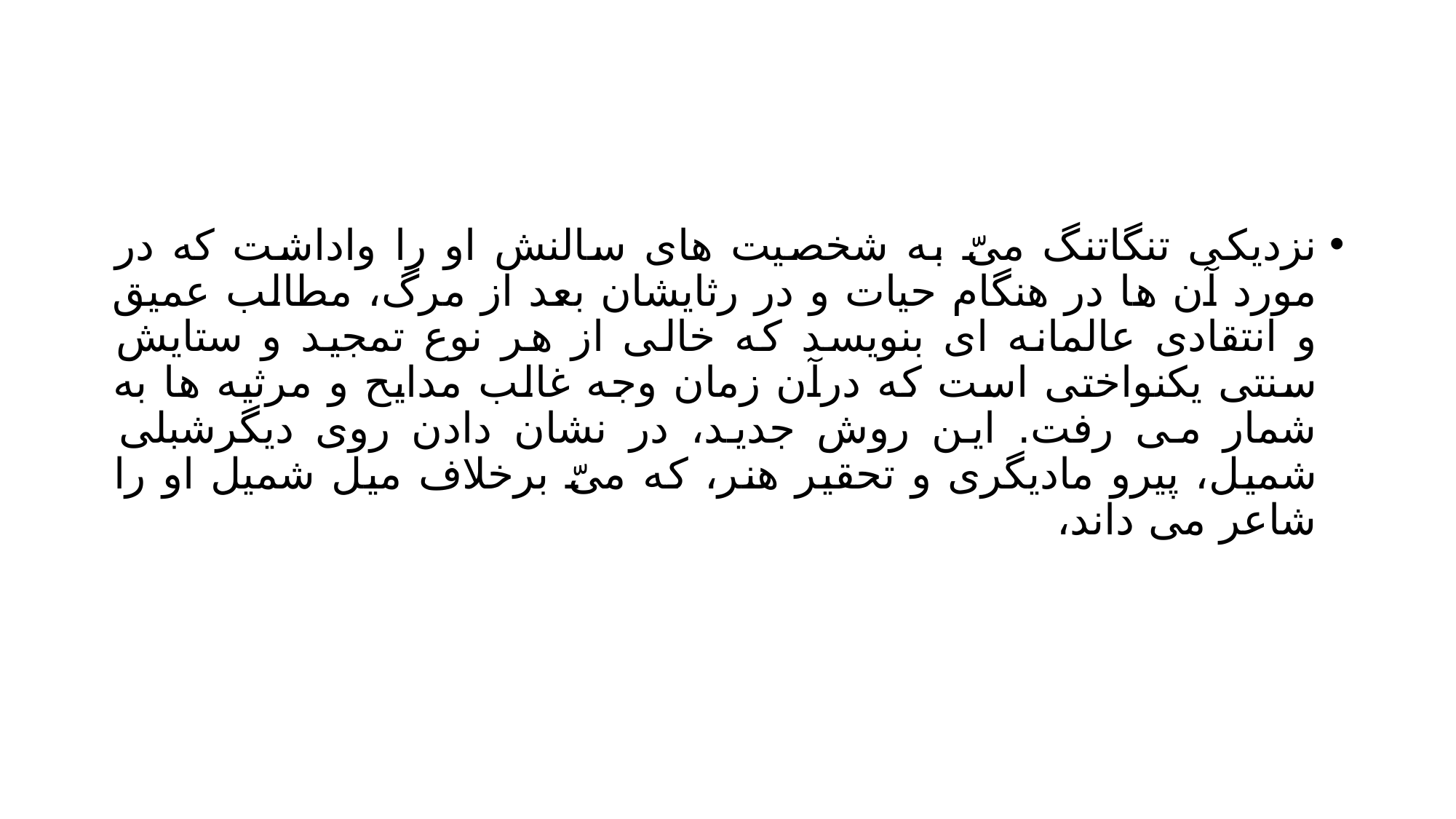

#
نزدیکی تنگاتنگ میّ به شخصیت های سالنش او را واداشت که در مورد آن ها در هنگام حیات و در رثایشان بعد از مرگ، مطالب عمیق و انتقادی عالمانه ای بنویسد که خالی از هر نوع تمجید و ستایش سنتی یکنواختی است که درآن زمان وجه غالب مدایح و مرثیه ها به شمار می رفت. این روش جدید، در نشان دادن روی دیگرشبلی شمیل، پیرو مادیگری و تحقیر هنر، که میّ برخلاف میل شمیل او را شاعر می داند،